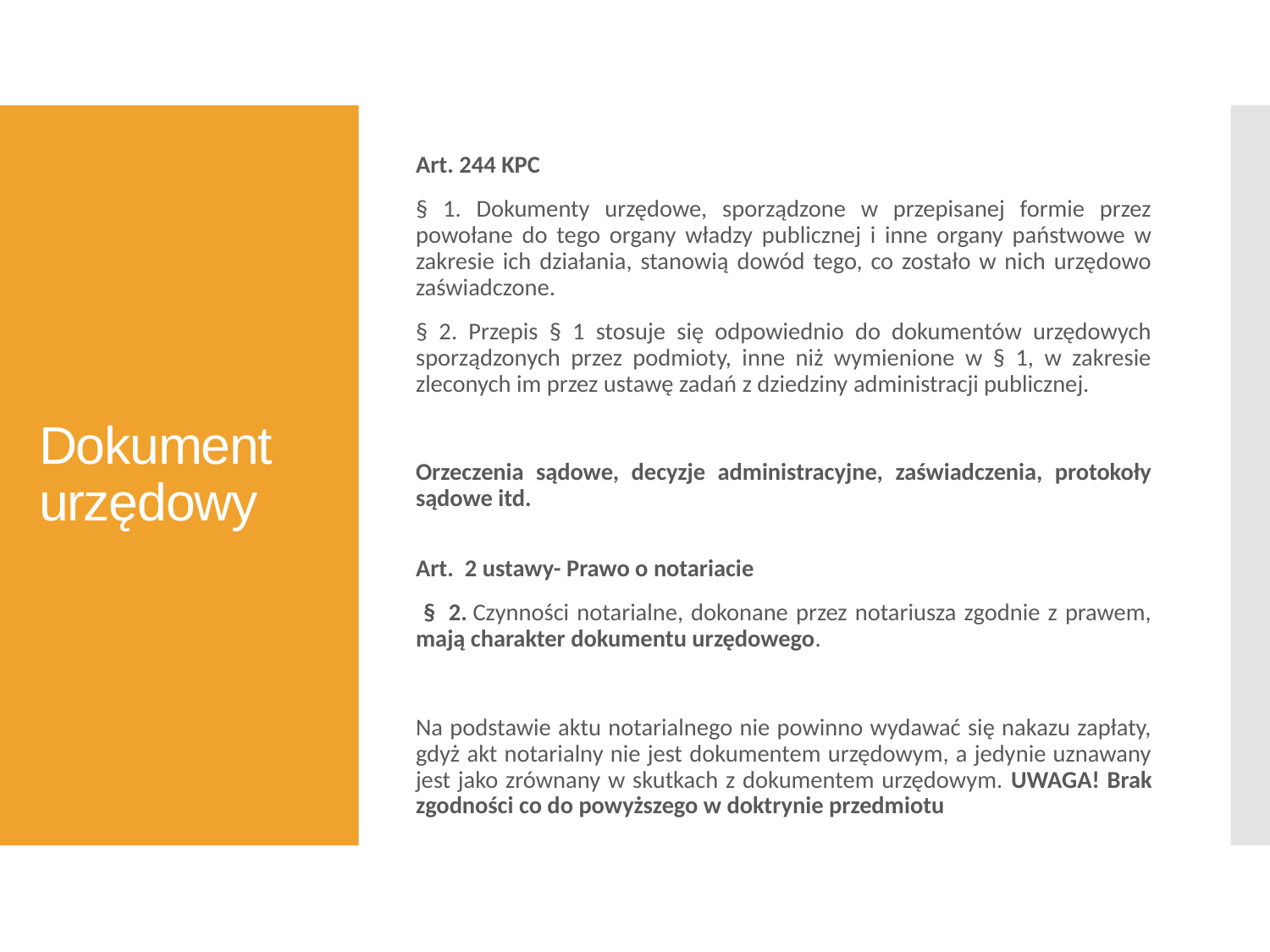

Art. 244 KPC
§ 1. Dokumenty urzędowe, sporządzone w przepisanej formie przez powołane do tego organy władzy publicznej i inne organy państwowe w zakresie ich działania, stanowią dowód tego, co zostało w nich urzędowo zaświadczone.
§ 2. Przepis § 1 stosuje się odpowiednio do dokumentów urzędowych sporządzonych przez podmioty, inne niż wymienione w § 1, w zakresie zleconych im przez ustawę zadań z dziedziny administracji publicznej.

Orzeczenia sądowe, decyzje administracyjne, zaświadczenia, protokoły sądowe itd.
Art.  2 ustawy- Prawo o notariacie
 §  2. Czynności notarialne, dokonane przez notariusza zgodnie z prawem, mają charakter dokumentu urzędowego.

Na podstawie aktu notarialnego nie powinno wydawać się nakazu zapłaty, gdyż akt notarialny nie jest dokumentem urzędowym, a jedynie uznawany jest jako zrównany w skutkach z dokumentem urzędowym. UWAGA! Brak zgodności co do powyższego w doktrynie przedmiotu

# Dokument urzędowy